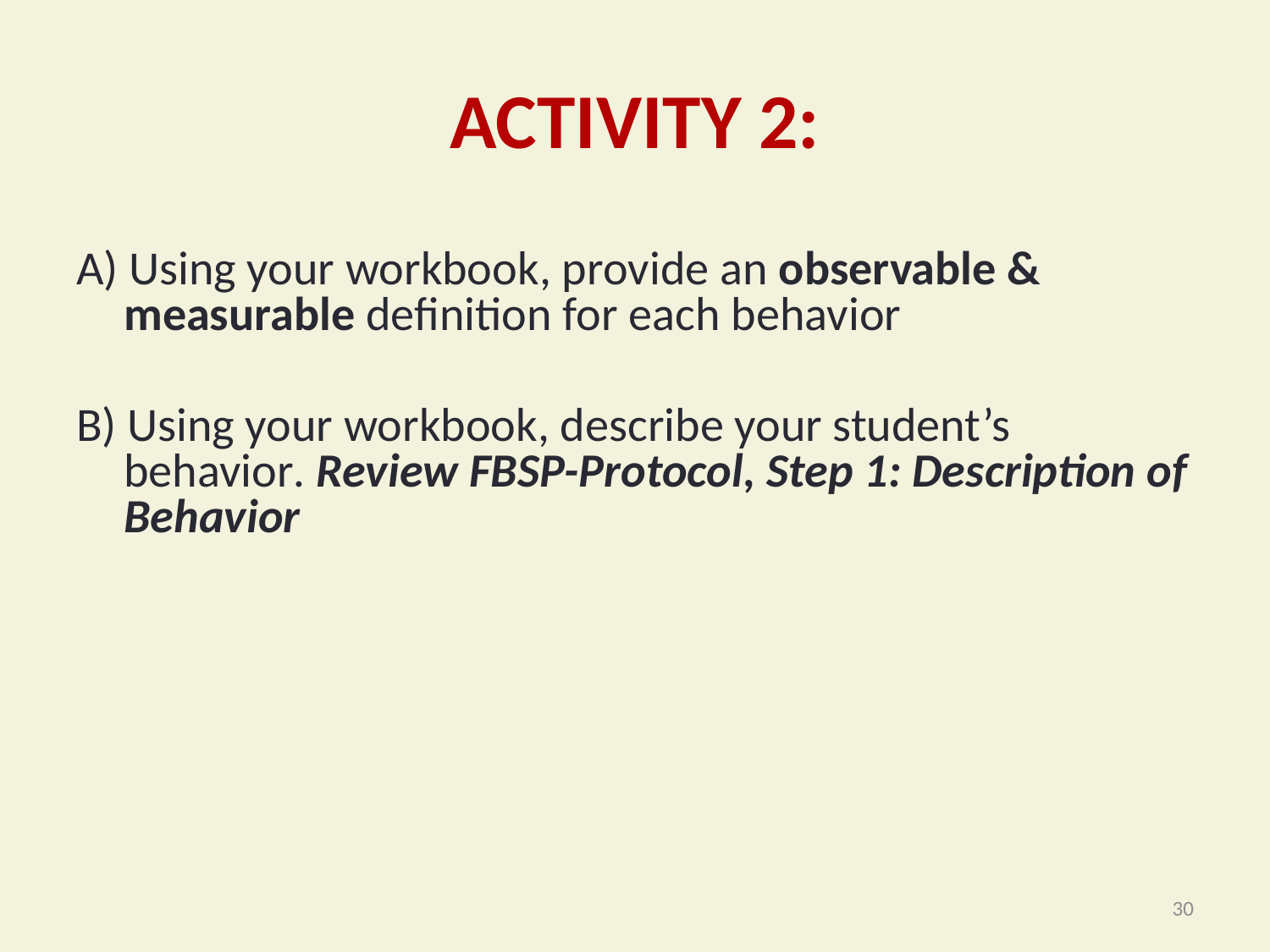

# ACTIVITY 2:
A) Using your workbook, provide an observable & measurable definition for each behavior

B) Using your workbook, describe your student’s behavior. Review FBSP-Protocol, Step 1: Description of Behavior
30